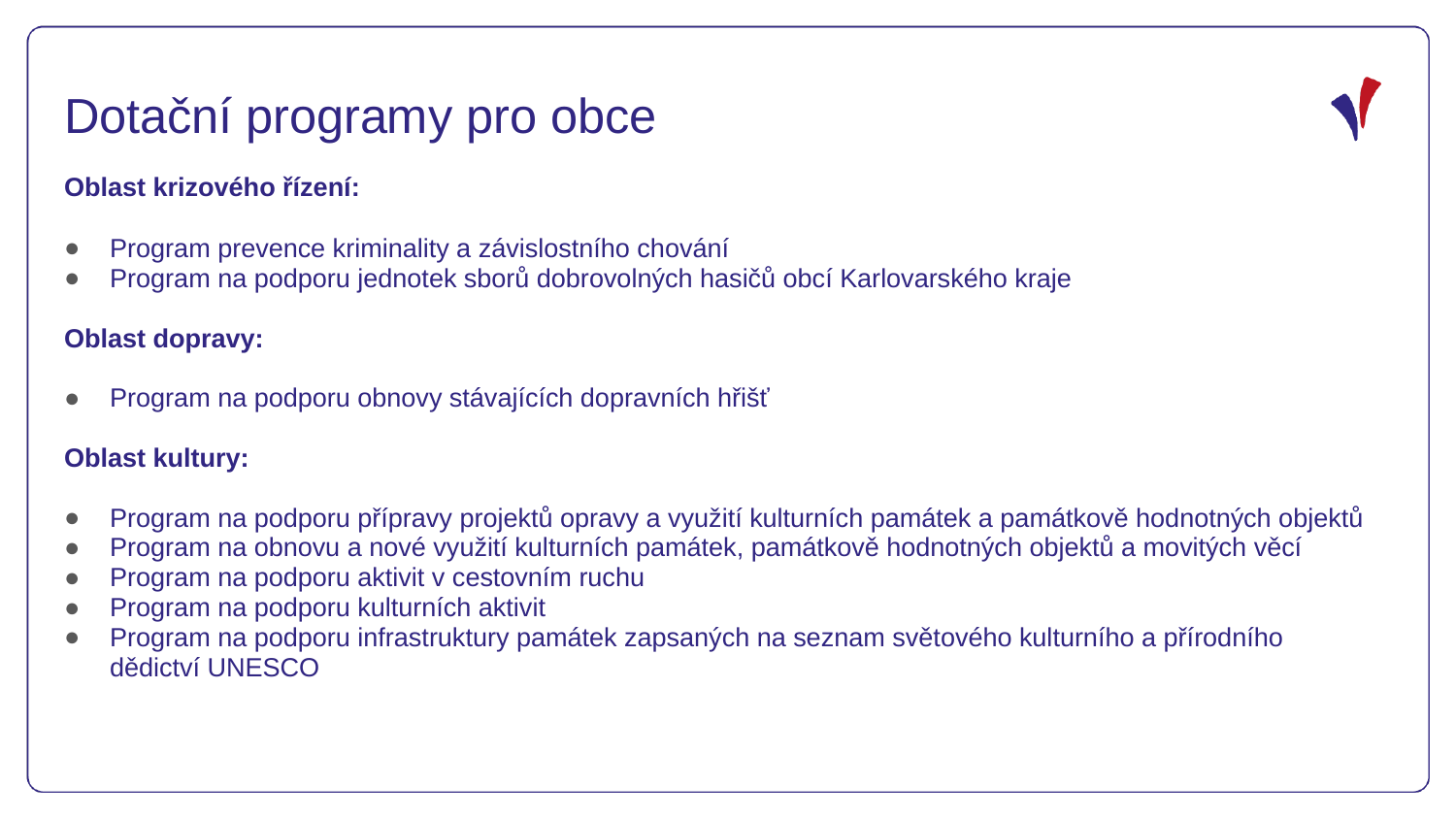

Dotační programy pro obce
Oblast krizového řízení:
Program prevence kriminality a závislostního chování
Program na podporu jednotek sborů dobrovolných hasičů obcí Karlovarského kraje

Oblast dopravy:
Program na podporu obnovy stávajících dopravních hřišť

Oblast kultury:
Program na podporu přípravy projektů opravy a využití kulturních památek a památkově hodnotných objektů
Program na obnovu a nové využití kulturních památek, památkově hodnotných objektů a movitých věcí
Program na podporu aktivit v cestovním ruchu
Program na podporu kulturních aktivit
Program na podporu infrastruktury památek zapsaných na seznam světového kulturního a přírodního dědictví UNESCO